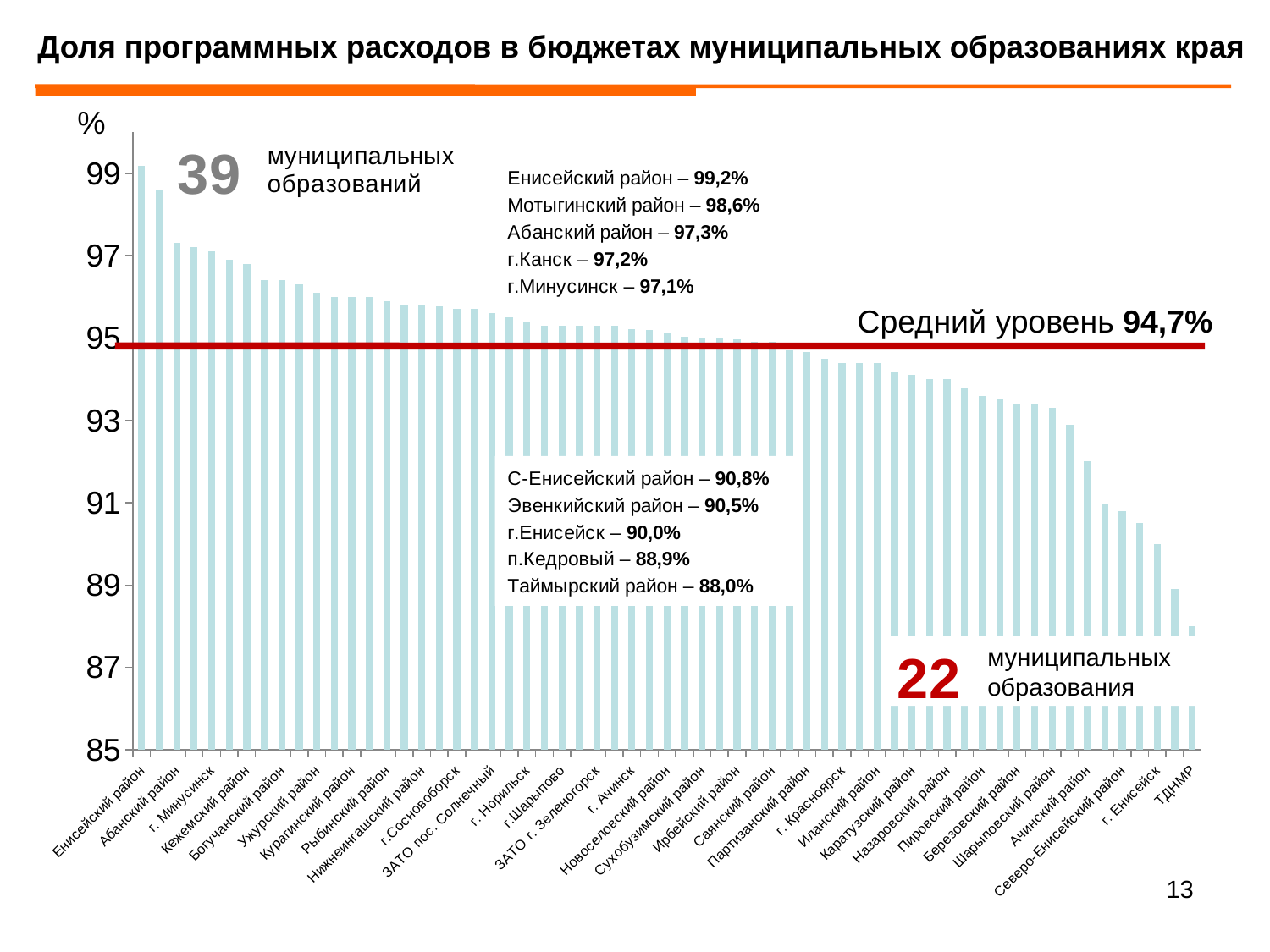

Доля программных расходов в бюджетах муниципальных образованиях края

%

### Chart

| Category | Доля бюджета, составленного в программном формате |
|---|---|
| Енисейский район | 99.17999999999998 |
| Мотыгинский район | 98.6 |
| Абанский район | 97.3 |
| г. Канск | 97.2 |
| г. Минусинск | 97.1 |
| Туруханский район | 96.9 |
| Кежемский район | 96.8 |
| г. Назарово | 96.4 |
| Богучанский район | 96.4 |
| г. Дивногорск | 96.3 |
| Ужурский район | 96.1 |
| Боготольский район | 96.0 |
| Курагинский район | 96.0 |
| Уярский район | 96.0 |
| Рыбинский район | 95.9 |
| г. Лесосибирск | 95.8 |
| Нижнеингашский район | 95.8 |
| Ермаковский район | 95.76 |
| г.Сосновоборск | 95.7 |
| Канский район | 95.7 |
| ЗАТО пос. Солнечный | 95.6 |
| ЗАТО г. Железногорск | 95.5 |
| г. Норильск | 95.4 |
| г. Бородино | 95.3 |
| г.Шарыпово | 95.3 |
| Идринский район | 95.3 |
| ЗАТО г. Зеленогорск | 95.3 |
| Манский район | 95.29 |
| г. Ачинск | 95.21000000000002 |
| Большемуртинский район | 95.2 |
| Новоселовский район | 95.1 |
| Тасеевский район | 95.02 |
| Сухобузимский район | 95.0 |
| Шушенский район | 95.0 |
| Ирбейский район | 94.96000000000002 |
| г. Боготол | 94.9 |
| Саянский район | 94.9 |
| Дзержинский район | 94.7 |
| Партизанский район | 94.64999999999999 |
| Емельяновский район | 94.5 |
| г. Красноярск | 94.4 |
| Балахтинский район | 94.4 |
| Иланский район | 94.4 |
| Казачинский район | 94.16 |
| Каратузский район | 94.1 |
| Минусинский район | 94.01 |
| Назаровский район | 94.0 |
| Бирилюсский район | 93.8 |
| Пировский район | 93.58 |
| Тюхтетский район | 93.5 |
| Березовский район | 93.4 |
| Козульский район | 93.4 |
| Шарыповский район | 93.3 |
| Большеулуйский район | 92.9 |
| Ачинский район | 92.0 |
| Краснотуранский район | 90.98 |
| Северо-Енисейский район | 90.8 |
| ЭМР | 90.51 |
| г. Енисейск | 90.0 |
| пос. Кедровый | 88.9 |
|  ТДНМР | 88.0 |

Средний уровень 94,7%
22
муниципальных образования

13